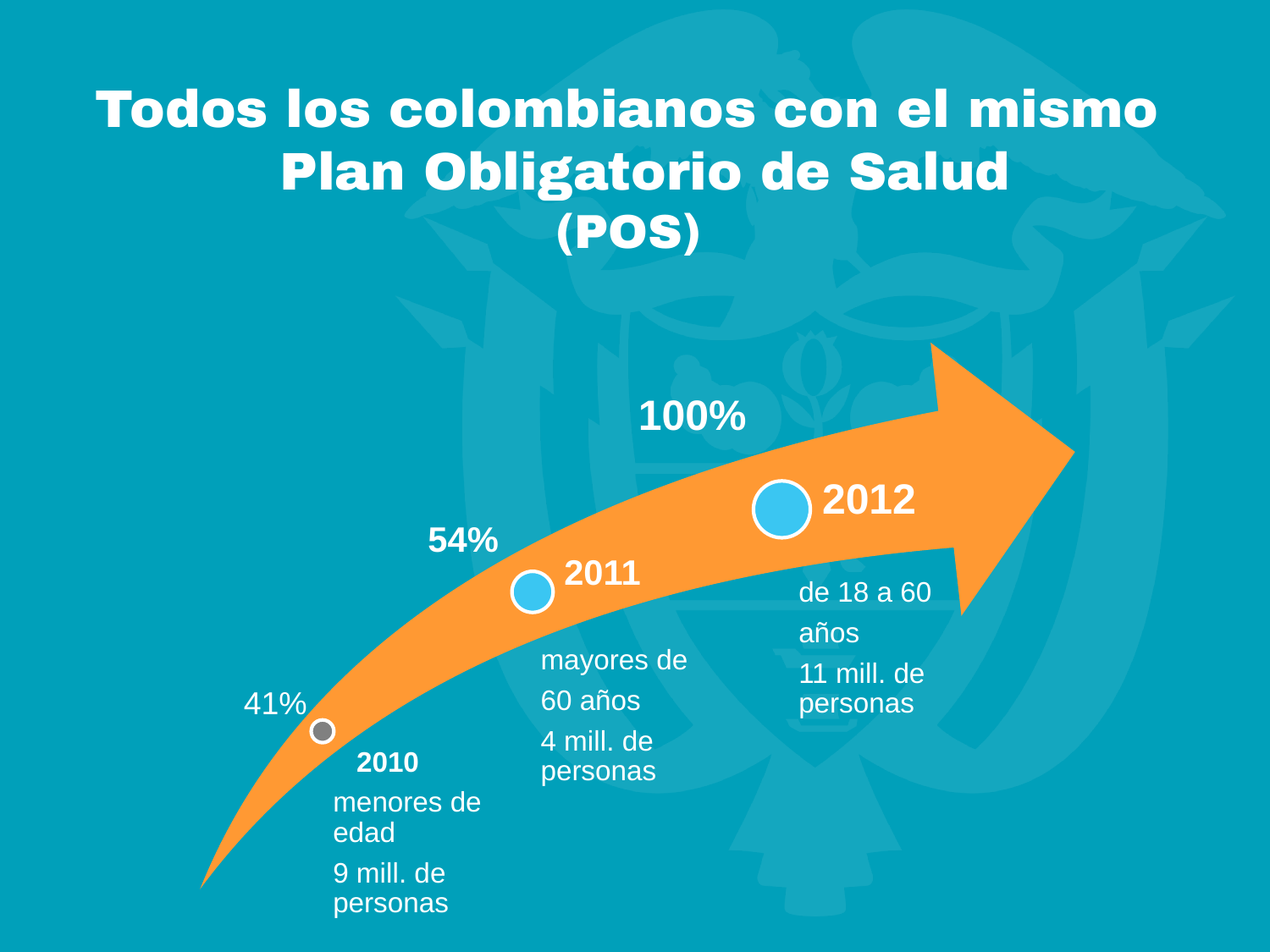

# Todos los colombianos con el mismo Plan Obligatorio de Salud (POS)
   2010
menores de edad
9 mill. de personas
   2011

mayores de
60 años
4 mill. de personas
   2012

de 18 a 60
años
11 mill. de personas
100%
54%
41%